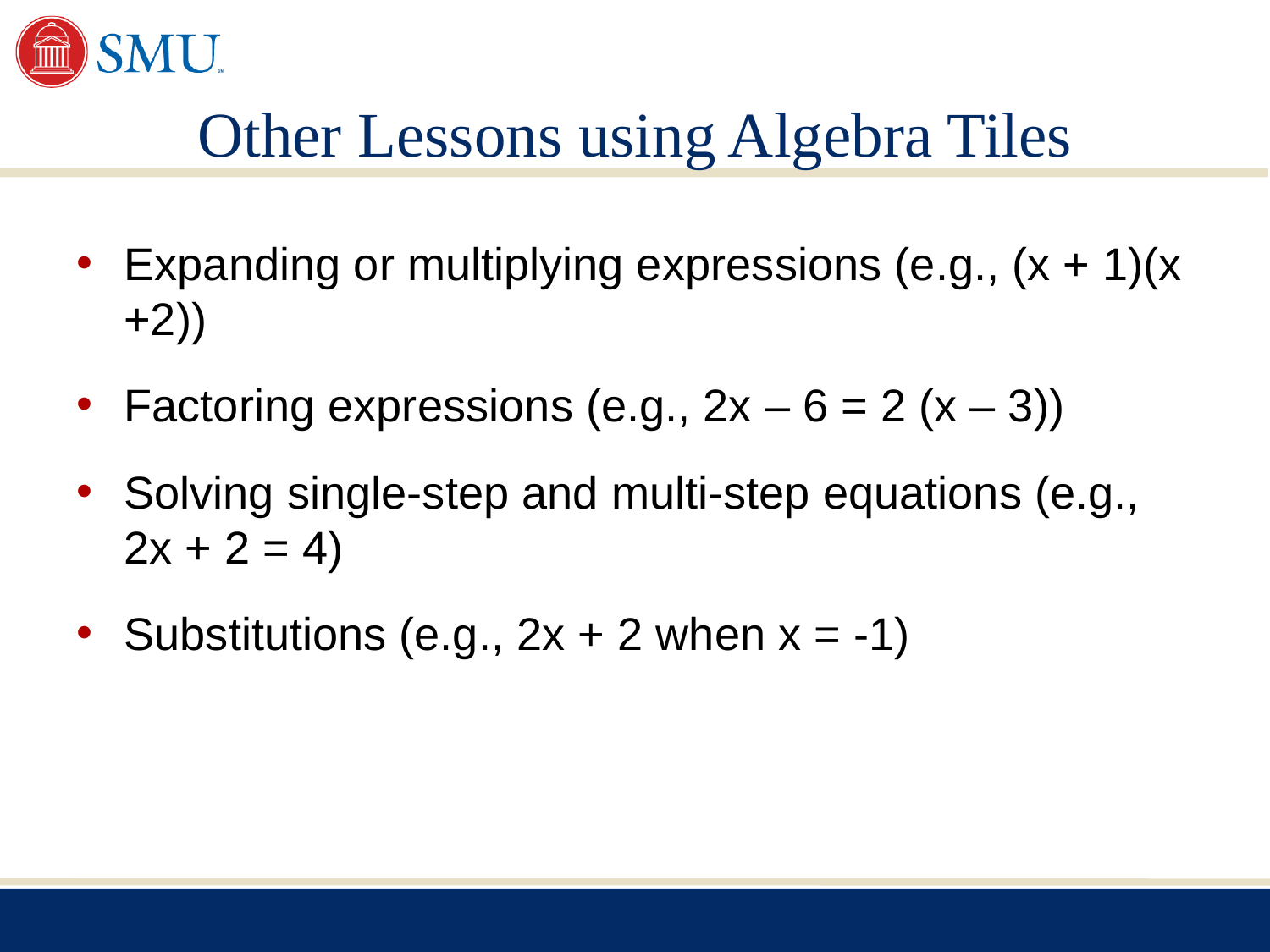

# Other Lessons using Algebra Tiles
Expanding or multiplying expressions (e.g., (x + 1)(x +2))
Factoring expressions (e.g., 2x – 6 = 2 (x – 3))
Solving single-step and multi-step equations (e.g., 2x + 2 = 4)
Substitutions (e.g., 2x + 2 when x = -1)